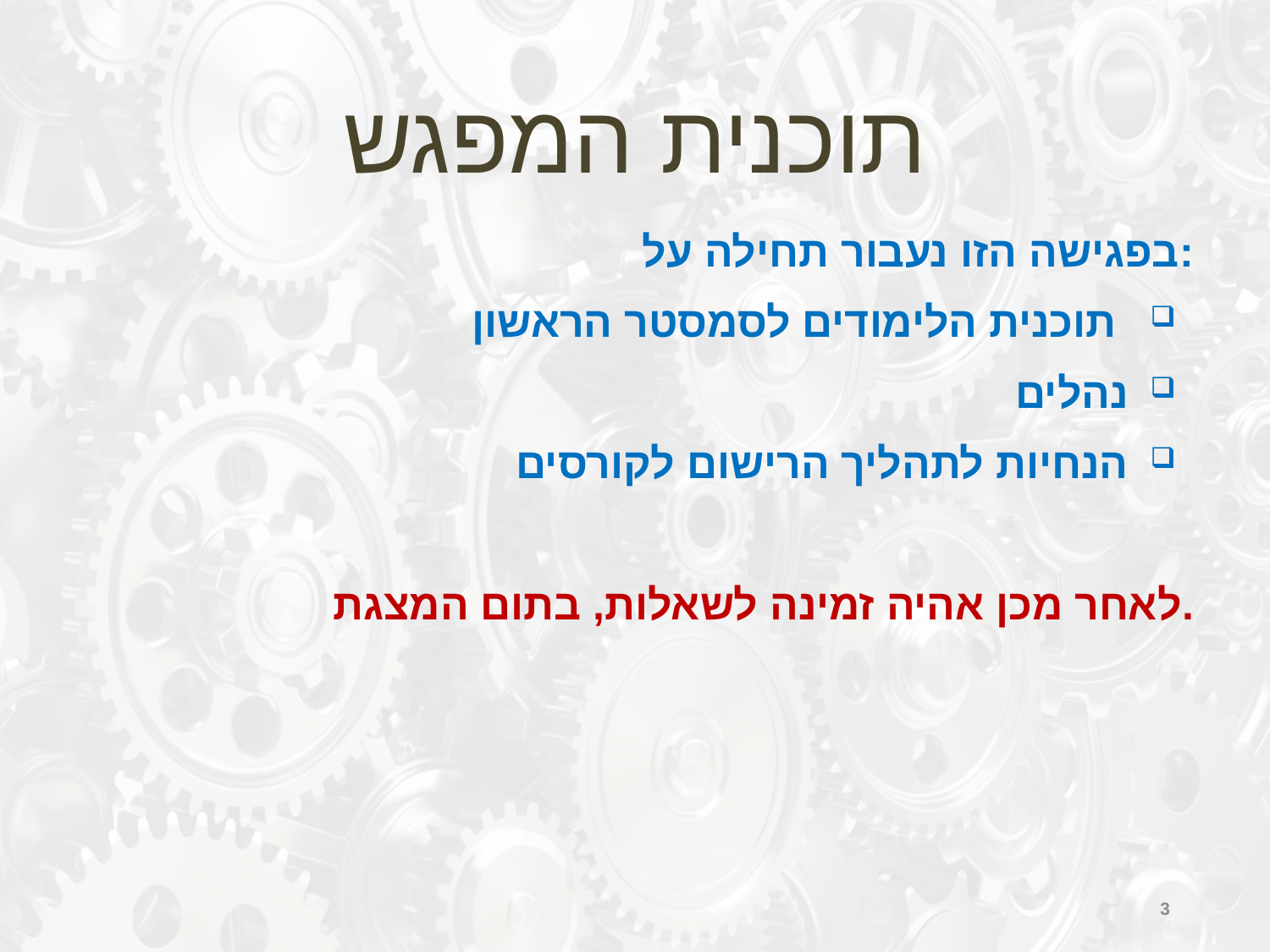

# תוכנית המפגש
בפגישה הזו נעבור תחילה על:
 תוכנית הלימודים לסמסטר הראשון
נהלים
הנחיות לתהליך הרישום לקורסים

לאחר מכן אהיה זמינה לשאלות, בתום המצגת.

3